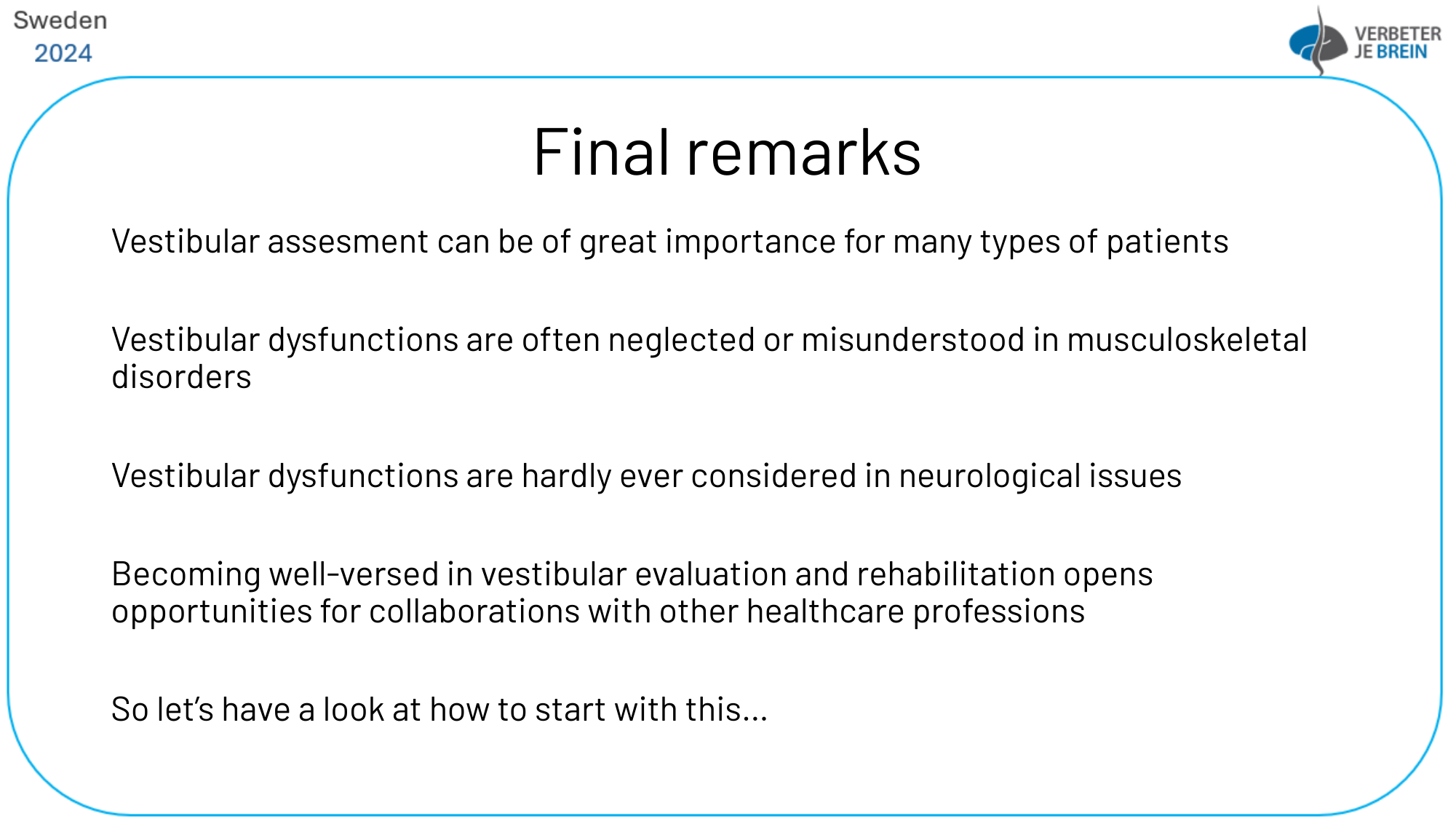

# Final remarks
Vestibular assesment can be of great importance for many types of patients

Vestibular dysfunctions are often neglected or misunderstood in musculoskeletal disorders

Vestibular dysfunctions are hardly ever considered in neurological issues

Becoming well-versed in vestibular evaluation and rehabilitation opens opportunities for collaborations with other healthcare professions

So let’s have a look at how to start with this…